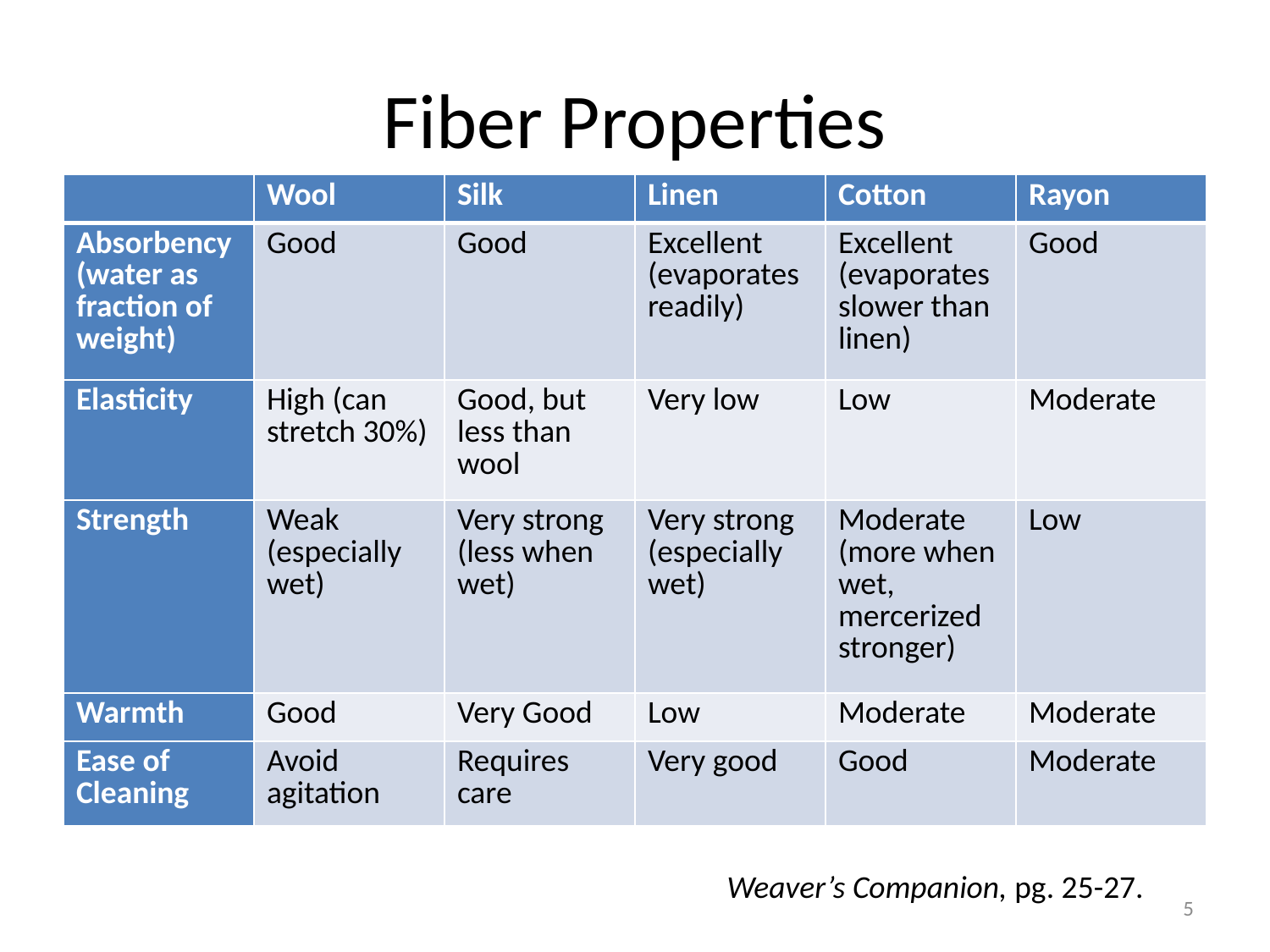

# Fiber Properties
|  | Wool | Silk | Linen | Cotton | Rayon |
| --- | --- | --- | --- | --- | --- |
| Absorbency (water as fraction of weight) | Good | Good | Excellent (evaporates readily) | Excellent (evaporates slower than linen) | Good |
| Elasticity | High (can stretch 30%) | Good, but less than wool | Very low | Low | Moderate |
| Strength | Weak (especially wet) | Very strong (less when wet) | Very strong (especially wet) | Moderate (more when wet, mercerized stronger) | Low |
| Warmth | Good | Very Good | Low | Moderate | Moderate |
| Ease of Cleaning | Avoid agitation | Requires care | Very good | Good | Moderate |
Weaver’s Companion, pg. 25-27.
5